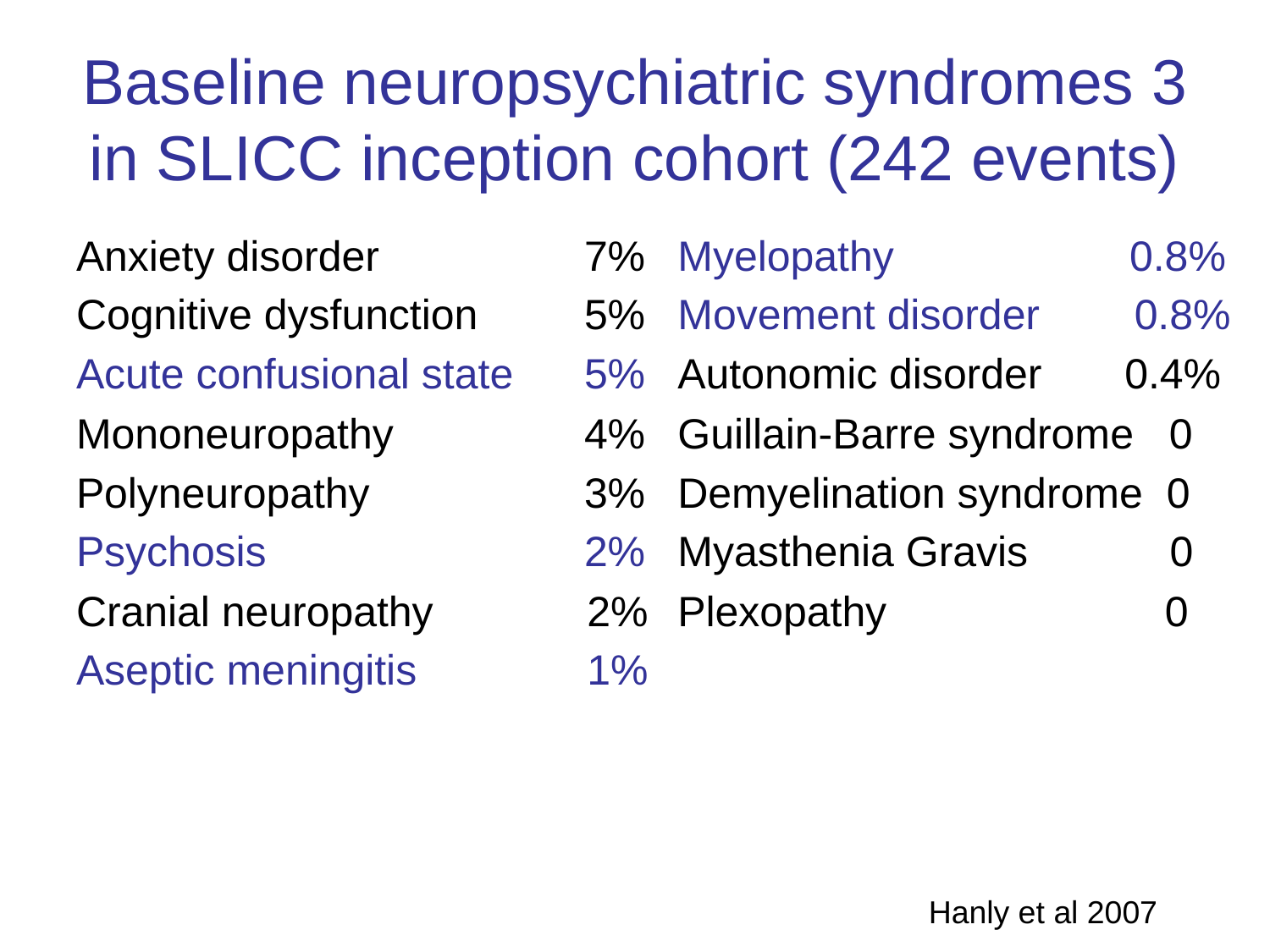

# Baseline neuropsychiatric syndromes 3 in SLICC inception cohort (242 events)
Anxiety disorder		7%
Cognitive dysfunction	5%
Acute confusional state	5%
Mononeuropathy		4%
Polyneuropathy		3%
Psychosis			2%
Cranial neuropathy	           2%
Aseptic meningitis	           1%
Myelopathy		      0.8%
Movement disorder        0.8%
Autonomic disorder       0.4%
Guillain-Barre syndrome   0
Demyelination syndrome  0
Myasthenia Gravis            0
Plexopathy		         0
Hanly et al 2007